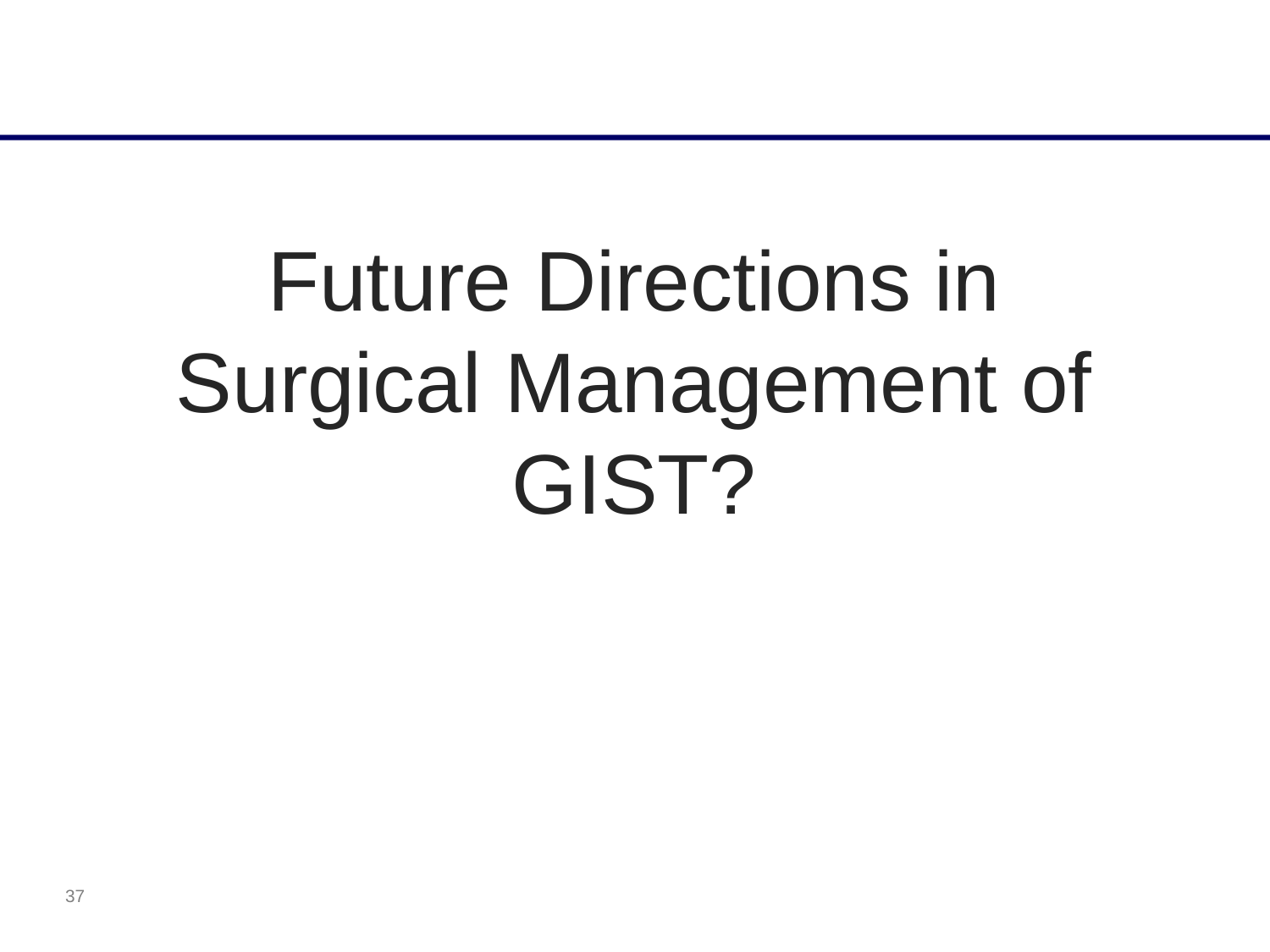

Future Directions in Surgical Management of GIST?